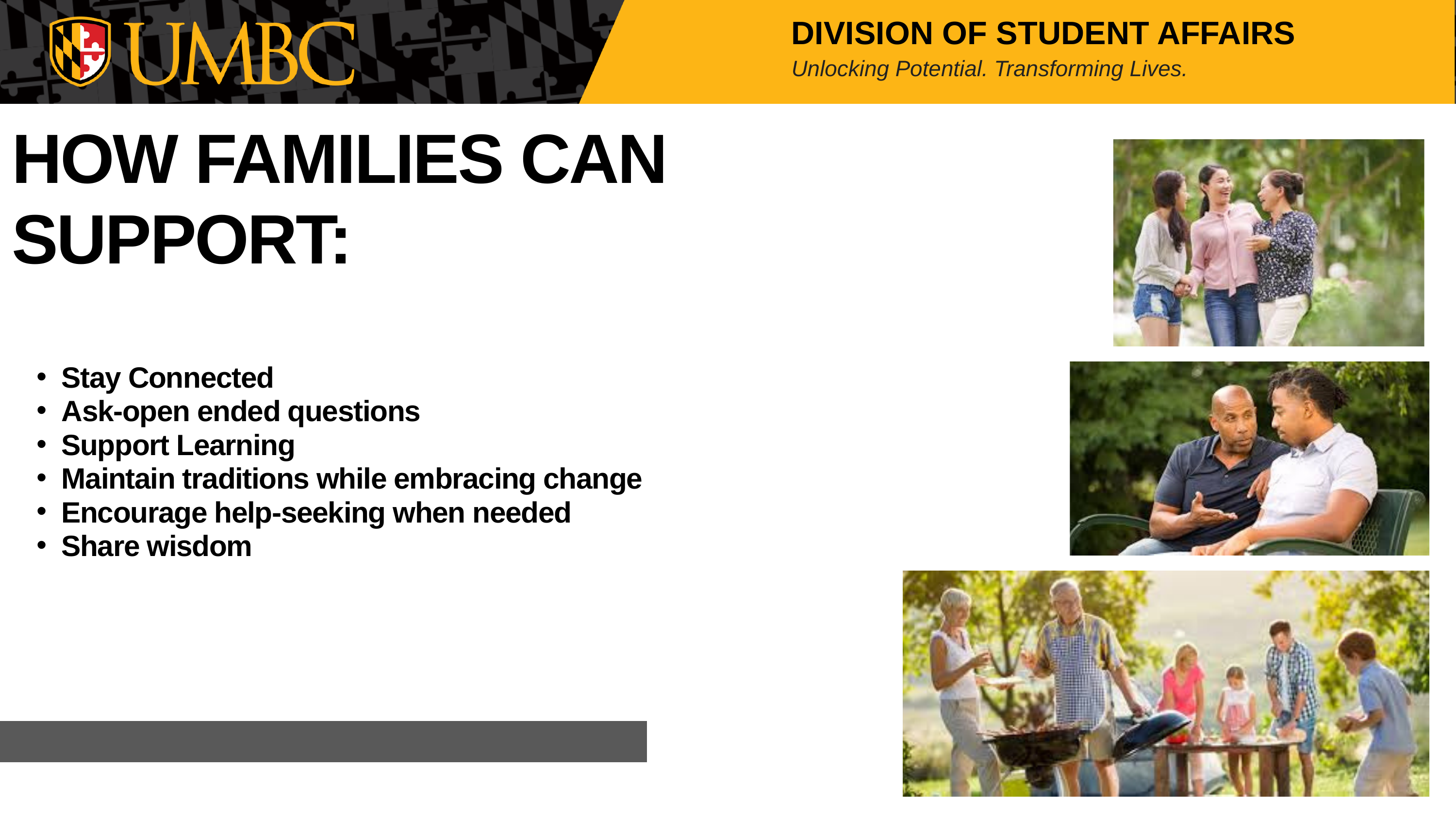

DIVISION OF STUDENT AFFAIRS

Unlocking Potential. Transforming Lives.
HOW FAMILIES CAN SUPPORT:

Stay Connected
Ask-open ended questions
Support Learning
Maintain traditions while embracing change
Encourage help-seeking when needed
Share wisdom